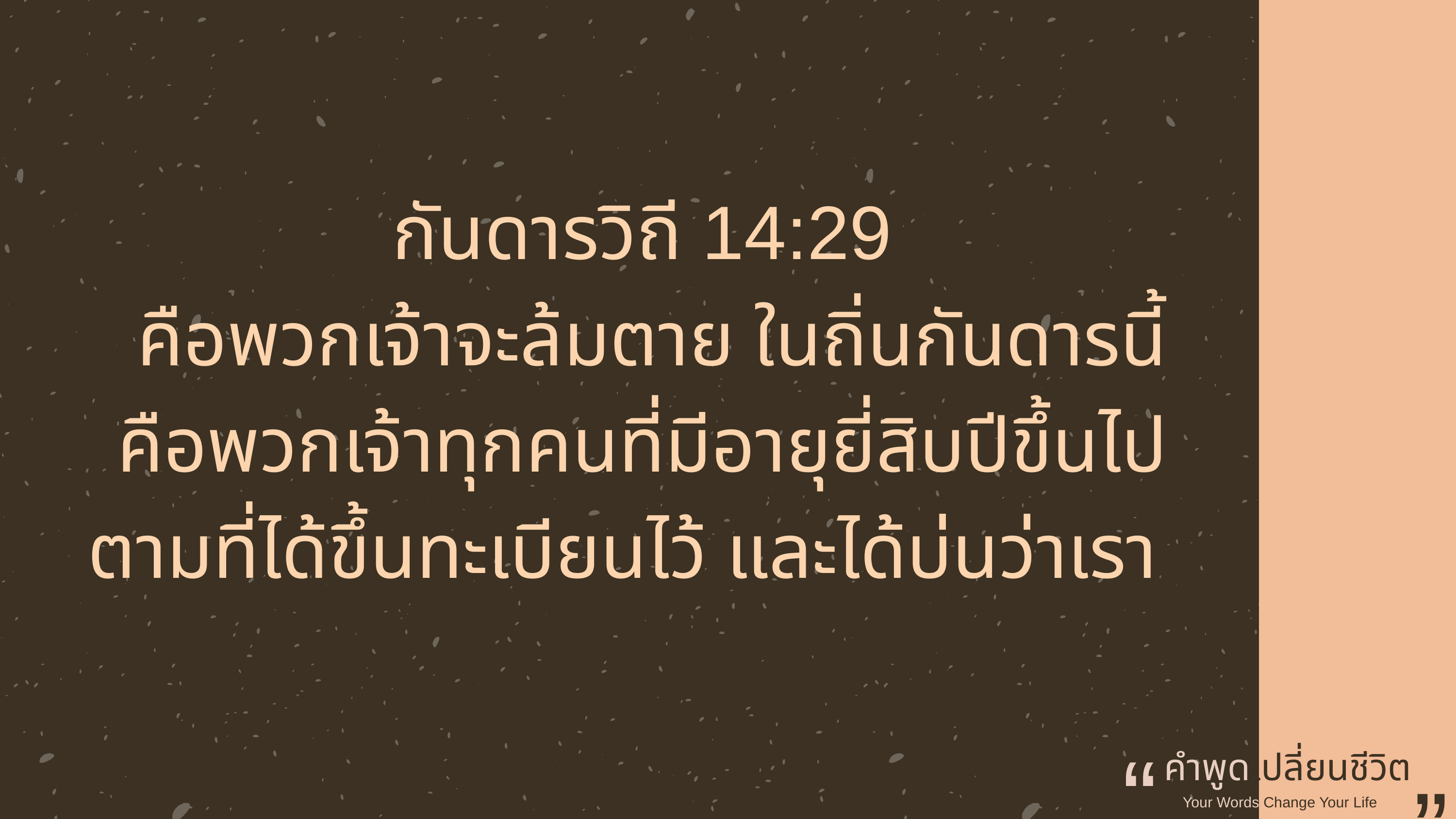

กันดารวิถี 14:29
 คือพวกเจ้าจะล้มตาย ในถิ่นกันดารนี้
คือพวกเจ้าทุกคนที่มีอายุยี่สิบปีขึ้นไปตามที่ได้ขึ้นทะเบียนไว้ และได้บ่นว่าเรา
“
คำพูดเปลี่ยนชีวิต
”
Your Words Change Your Life